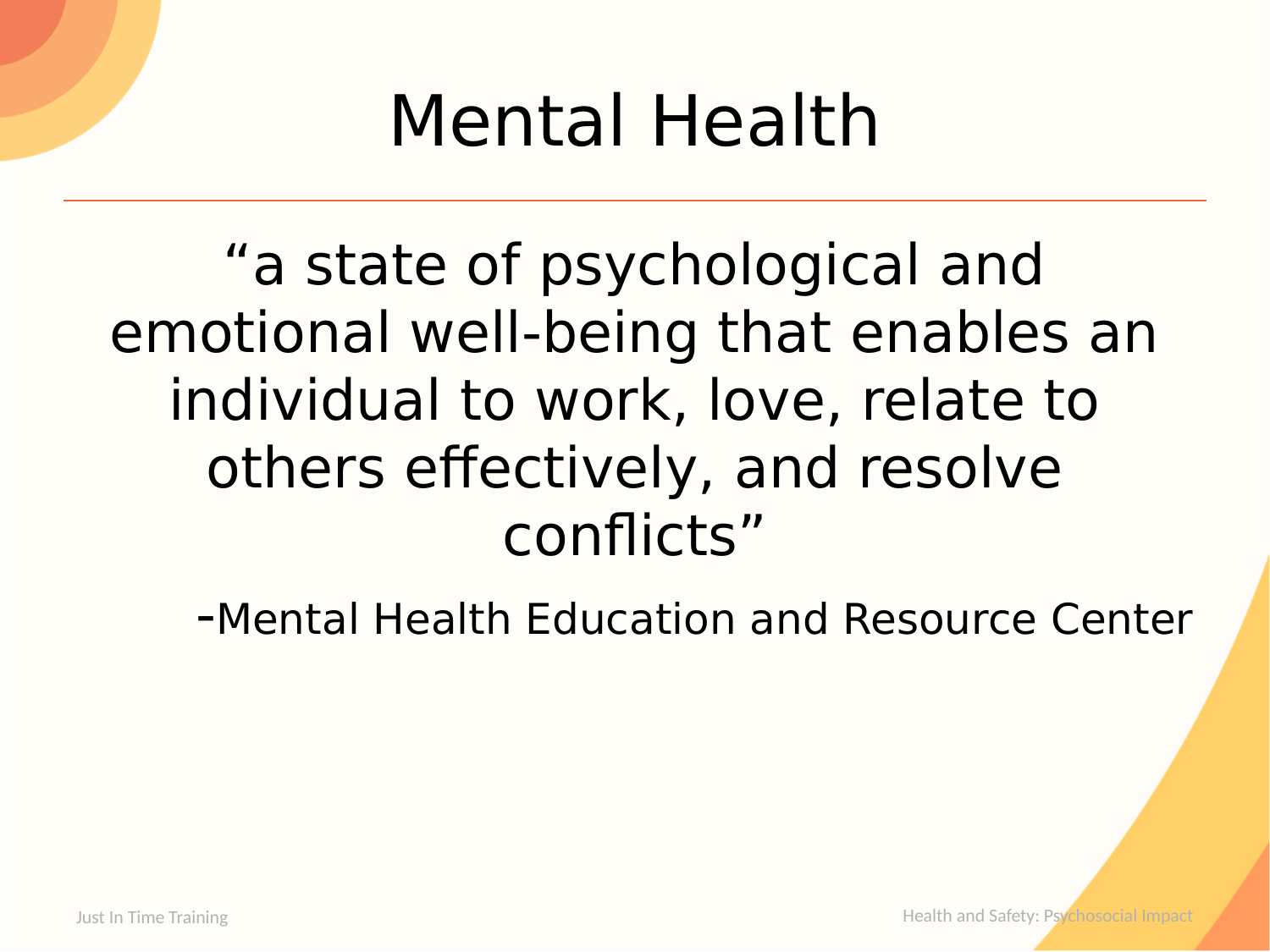

# Mental Health
“a state of psychological and emotional well-being that enables an individual to work, love, relate to others effectively, and resolve conflicts”
-Mental Health Education and Resource Center
Just In Time Training
Health and Safety: Psychosocial Impact